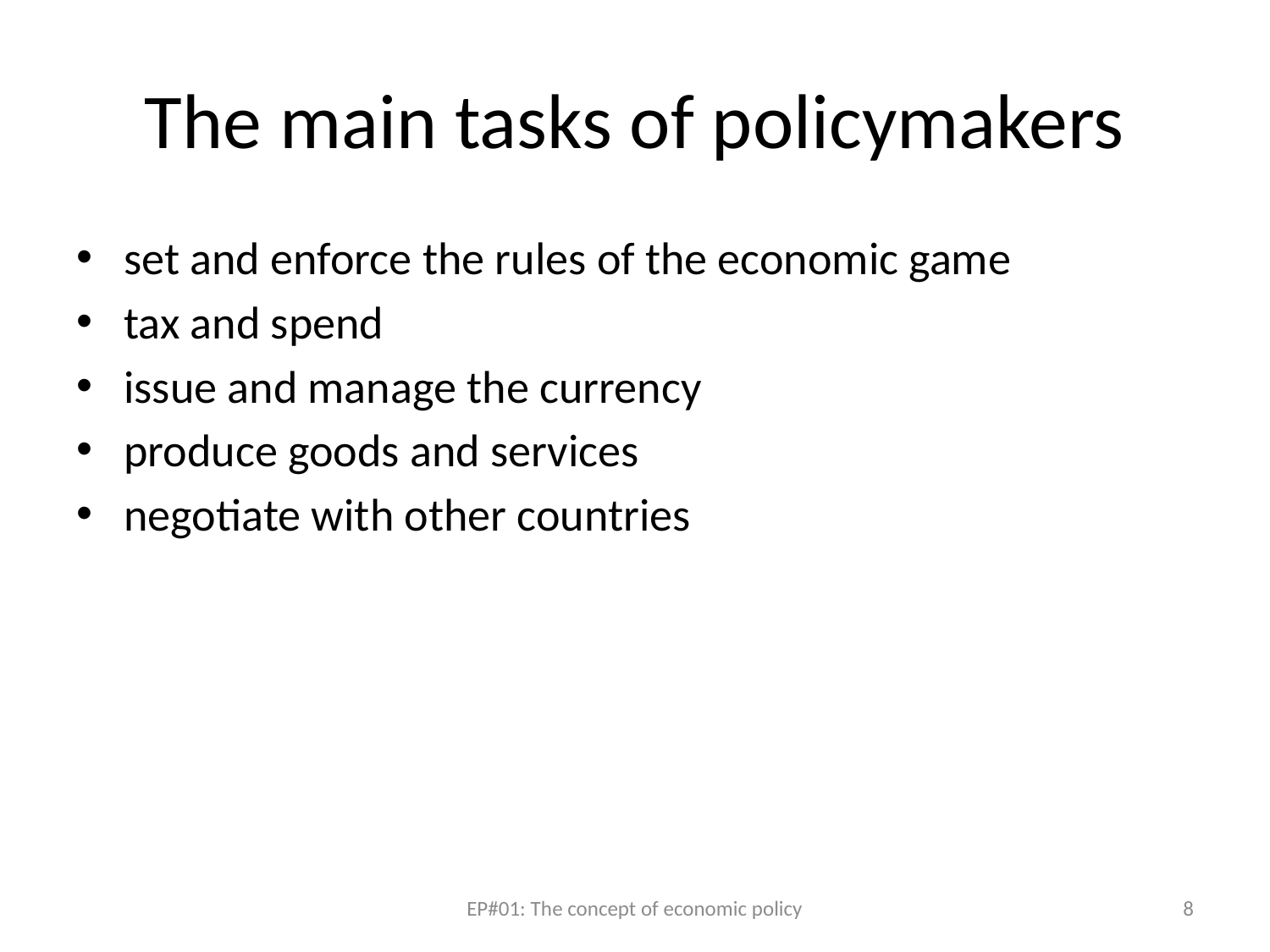

# The main tasks of policymakers
set and enforce the rules of the economic game
tax and spend
issue and manage the currency
produce goods and services
negotiate with other countries
EP#01: The concept of economic policy
8